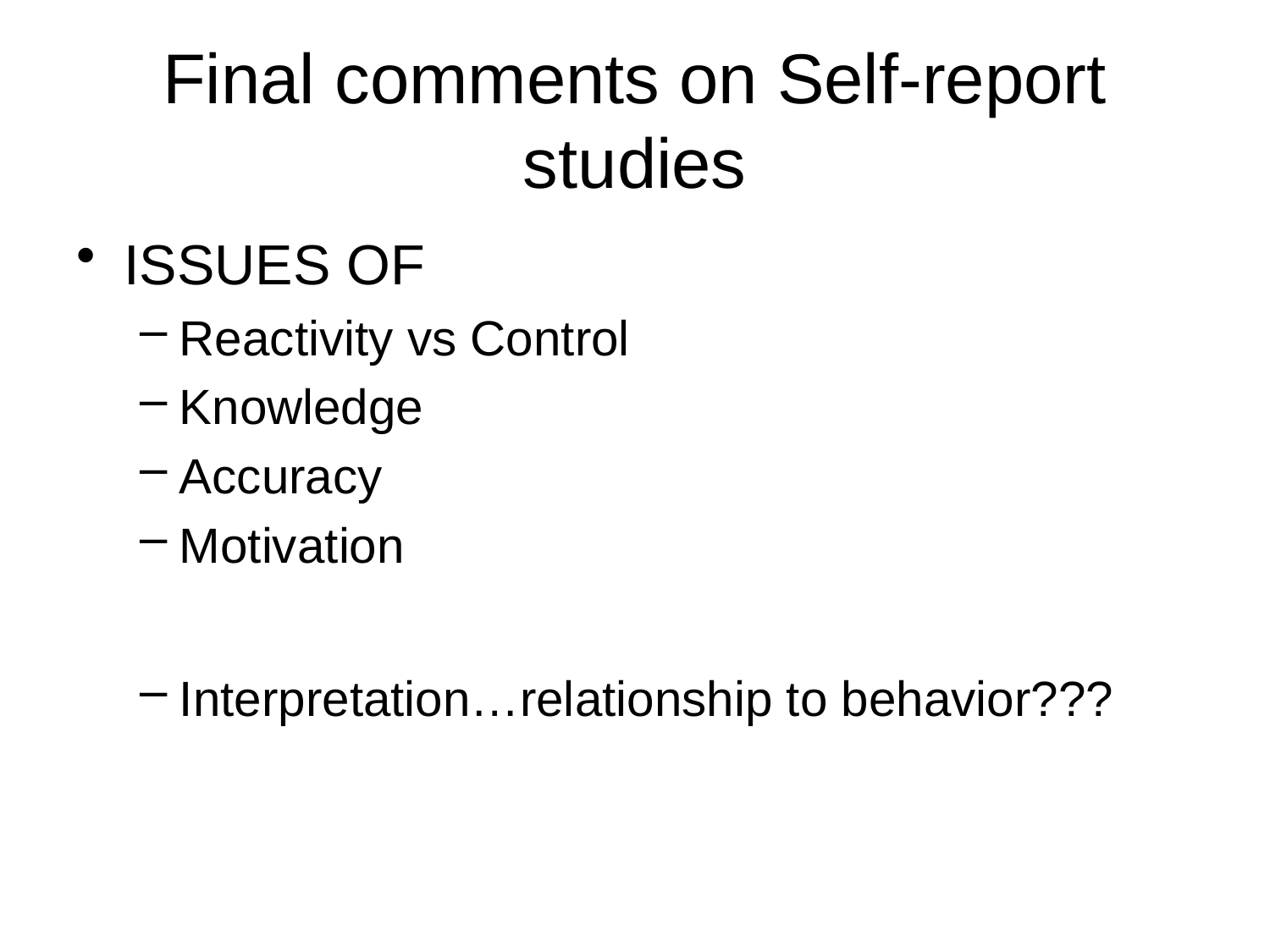

# Final comments on Self-report studies
ISSUES OF
Reactivity vs Control
Knowledge
Accuracy
Motivation

Interpretation…relationship to behavior???